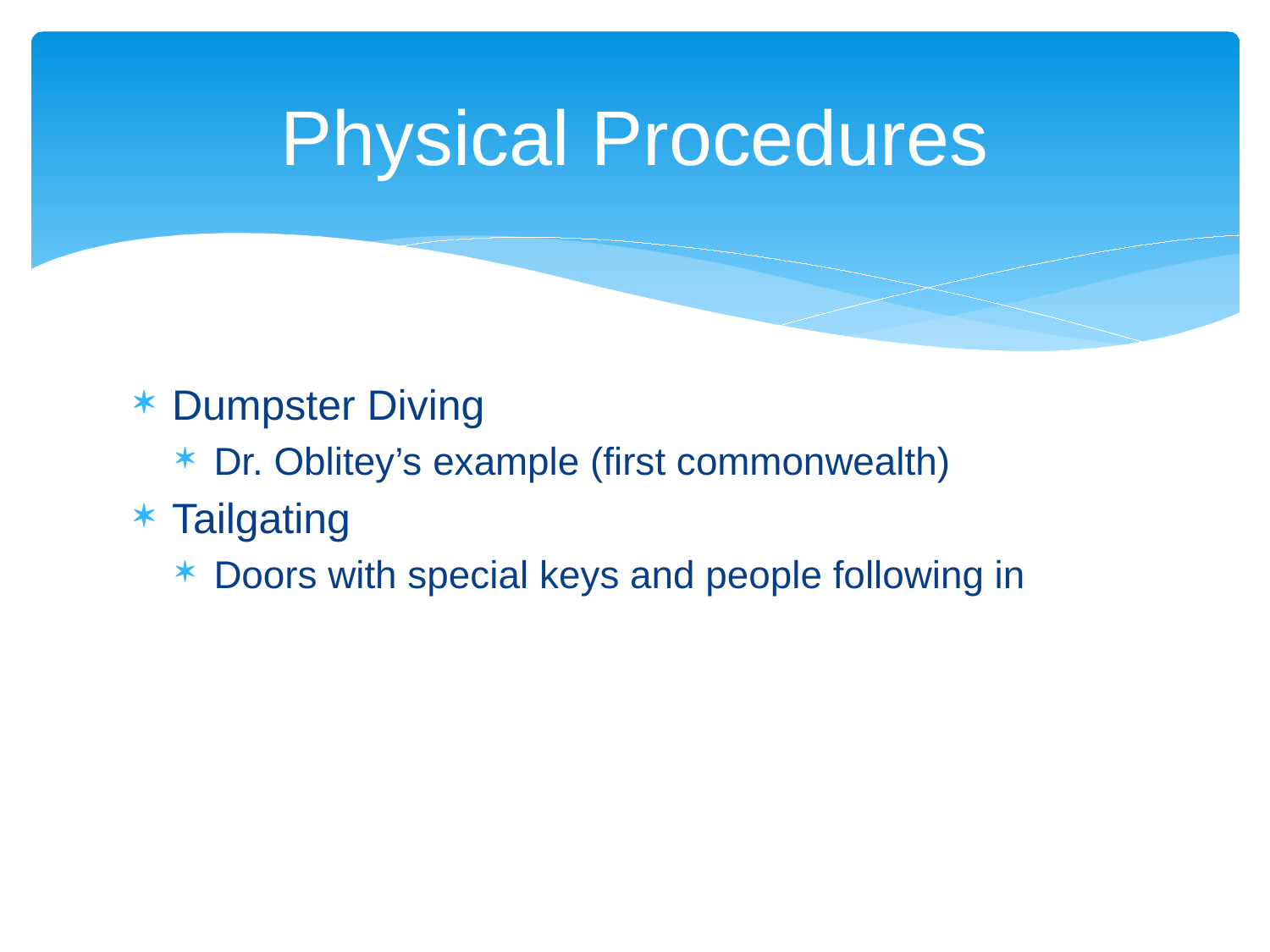

# Physical Procedures
Dumpster Diving
Dr. Oblitey’s example (first commonwealth)
Tailgating
Doors with special keys and people following in